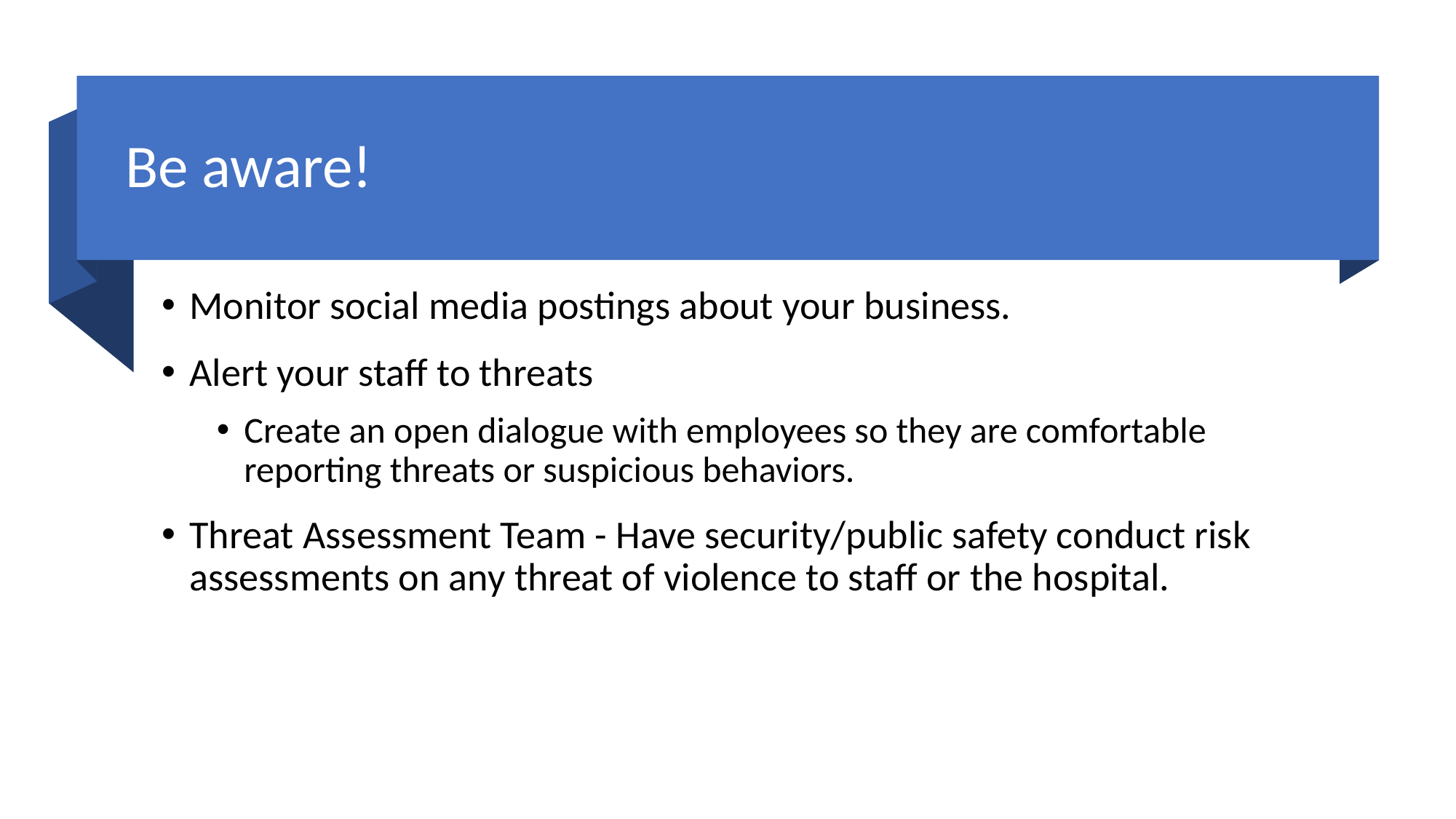

# Be aware!

Monitor social media postings about your business.
Alert your staff to threats
Create an open dialogue with employees so they are comfortable reporting threats or suspicious behaviors.
Threat Assessment Team - Have security/public safety conduct risk assessments on any threat of violence to staff or the hospital.